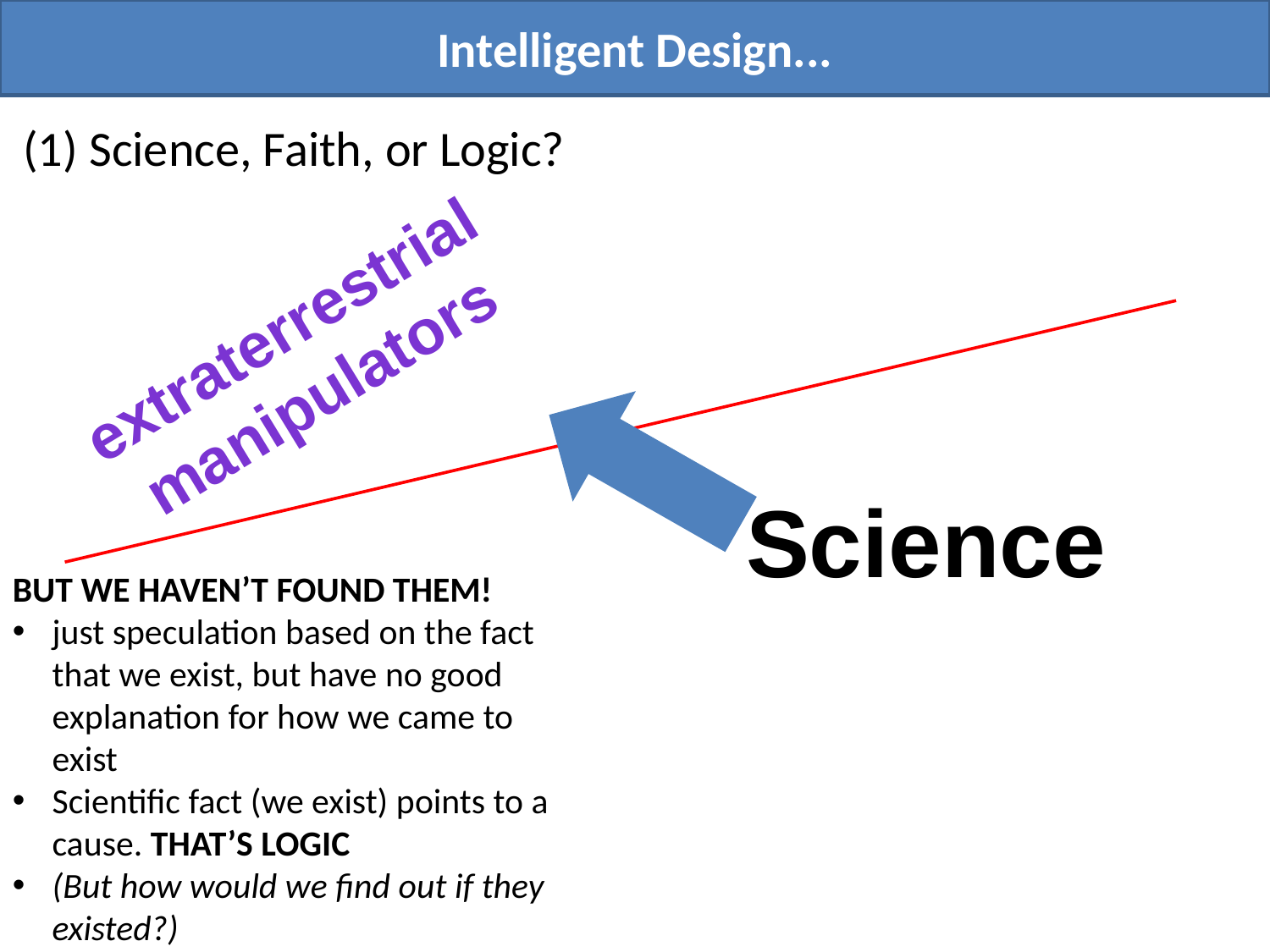

Intelligent Design...
(1) Science, Faith, or Logic?
extraterrestrial manipulators

Science
BUT WE HAVEN’T FOUND THEM!
just speculation based on the fact that we exist, but have no good explanation for how we came to exist
Scientific fact (we exist) points to a cause. THAT’S LOGIC
(But how would we find out if they existed?)